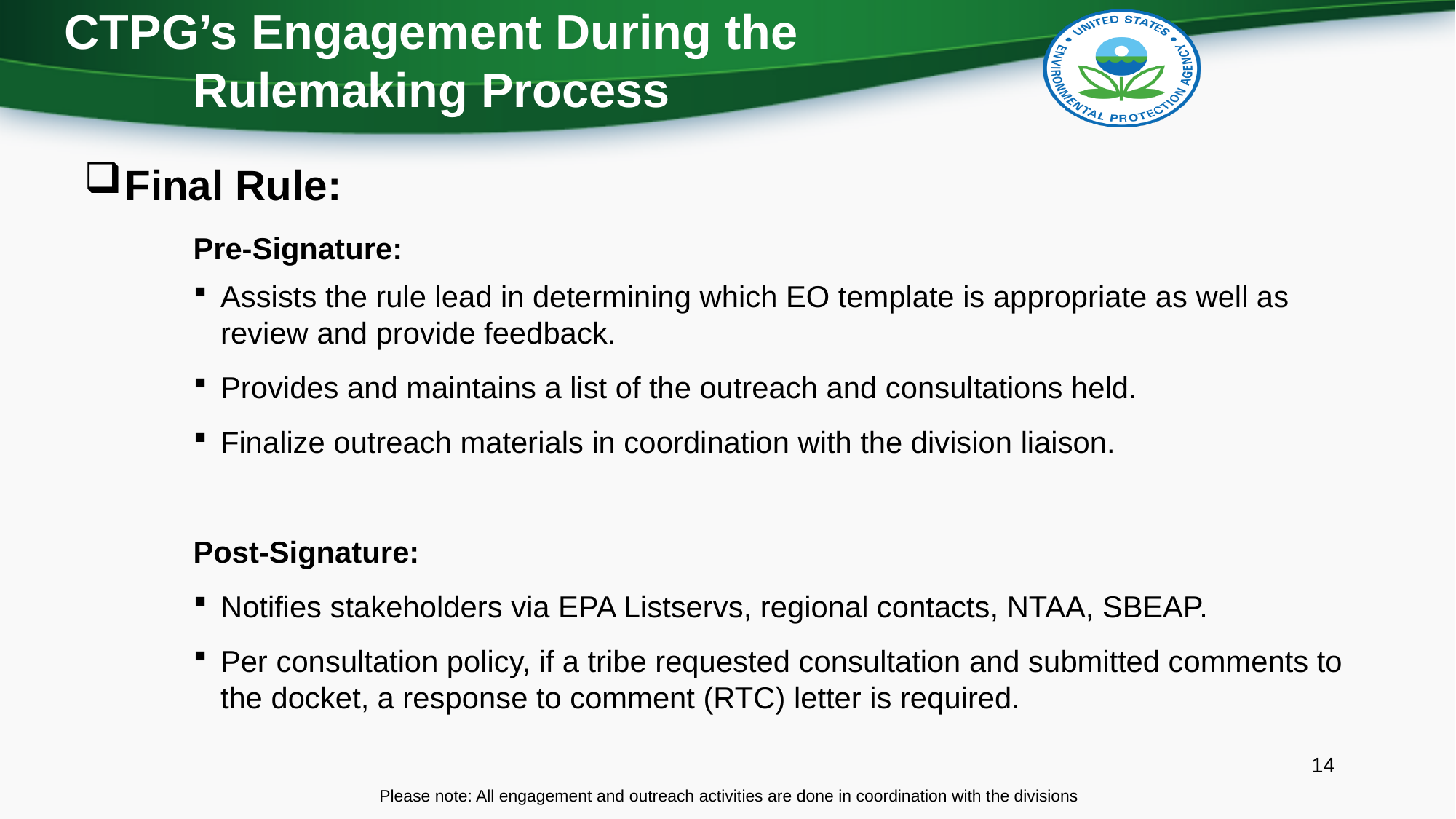

# CTPG’s Engagement During the Rulemaking Process
Final Rule:
	Pre-Signature:
Assists the rule lead in determining which EO template is appropriate as well as review and provide feedback.
Provides and maintains a list of the outreach and consultations held.
Finalize outreach materials in coordination with the division liaison.

Post-Signature:
Notifies stakeholders via EPA Listservs, regional contacts, NTAA, SBEAP.
Per consultation policy, if a tribe requested consultation and submitted comments to the docket, a response to comment (RTC) letter is required.
14
Please note: All engagement and outreach activities are done in coordination with the divisions